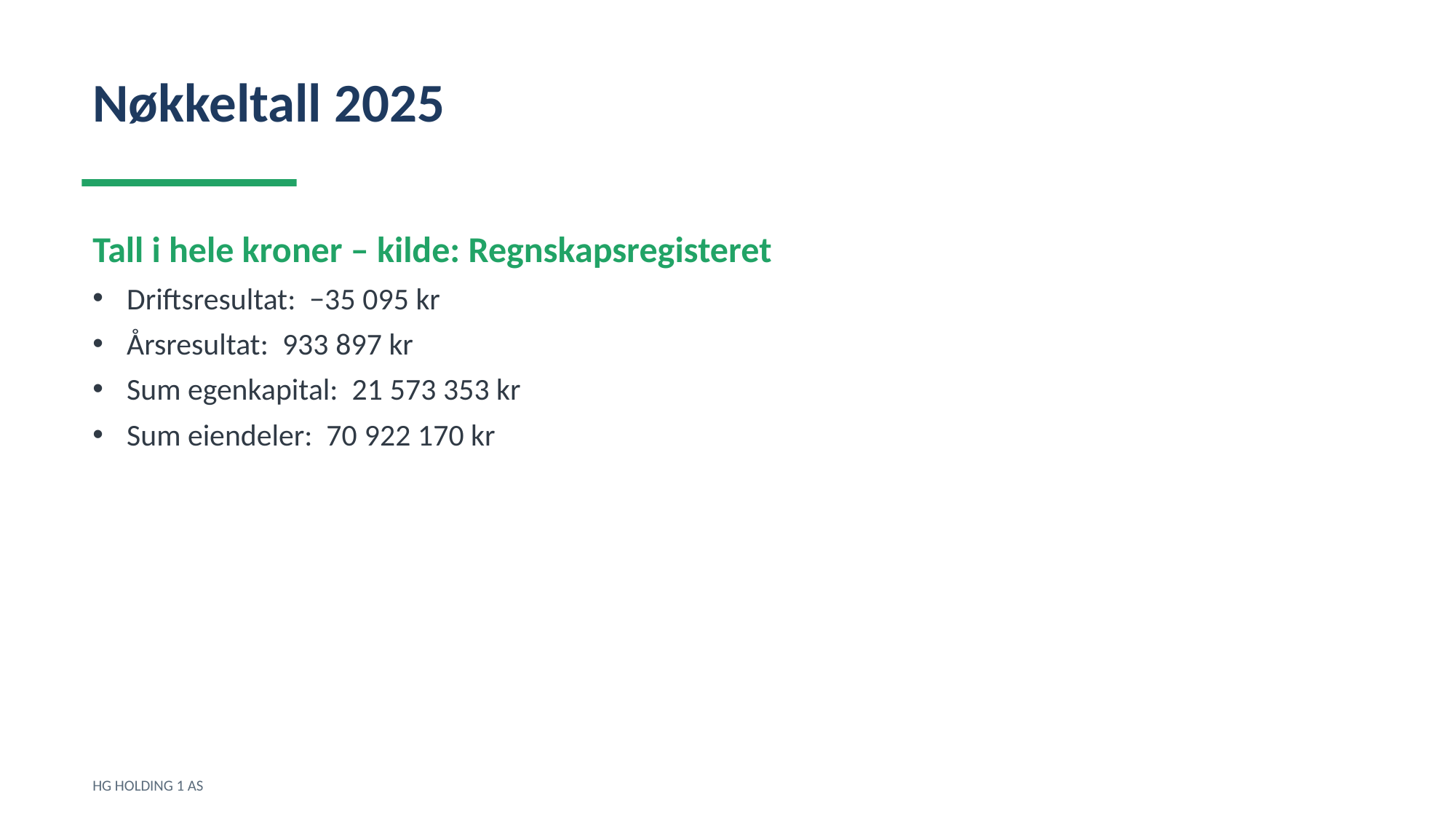

Nøkkeltall 2025

Tall i hele kroner – kilde: Regnskapsregisteret
Driftsresultat:  −35 095 kr
Årsresultat:  933 897 kr
Sum egenkapital:  21 573 353 kr
Sum eiendeler:  70 922 170 kr
HG HOLDING 1 AS